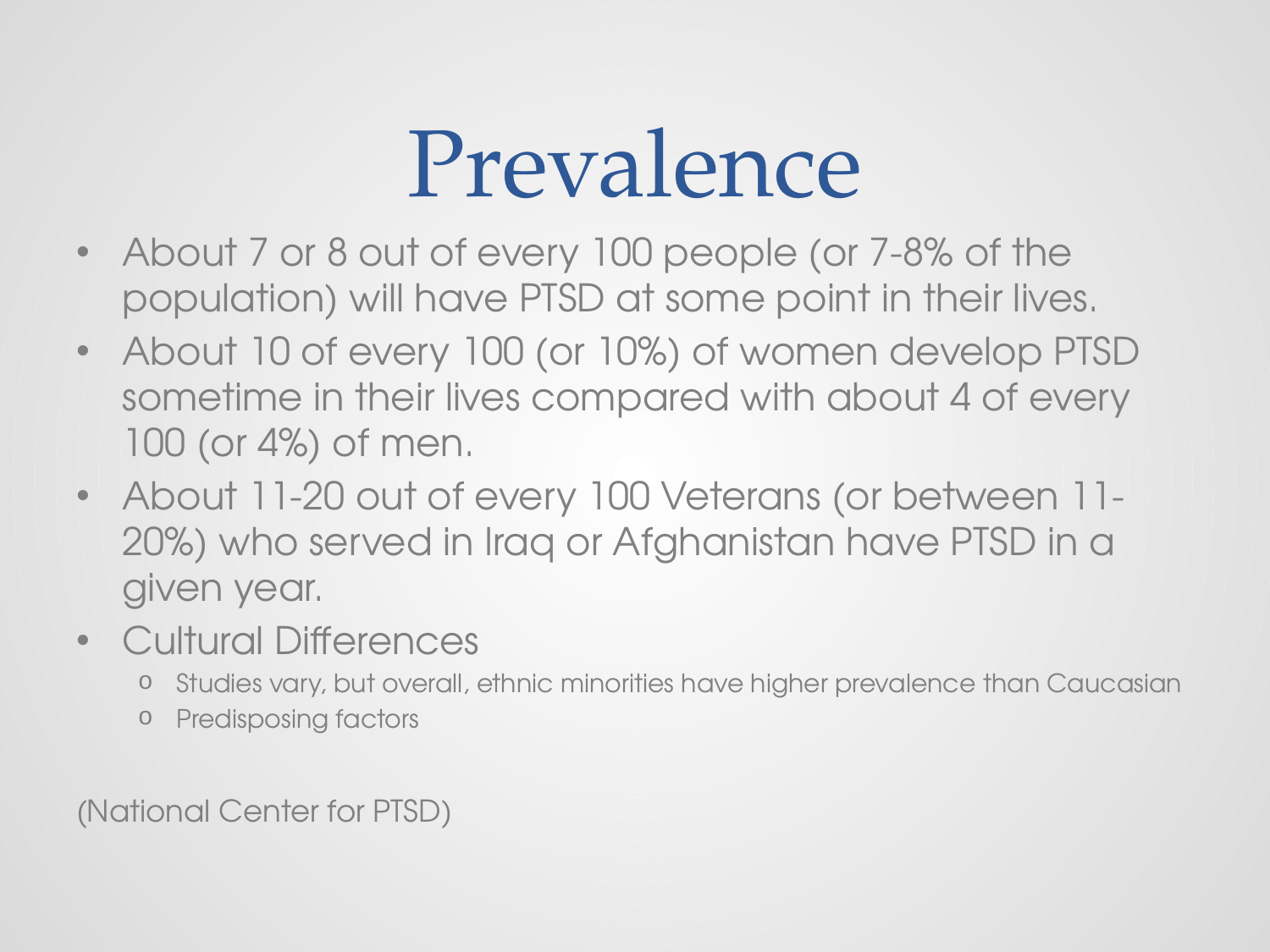

# Prevalence
About 7 or 8 out of every 100 people (or 7-8% of the population) will have PTSD at some point in their lives.
About 10 of every 100 (or 10%) of women develop PTSD sometime in their lives compared with about 4 of every 100 (or 4%) of men.
About 11-20 out of every 100 Veterans (or between 11-20%) who served in Iraq or Afghanistan have PTSD in a given year.
Cultural Differences
Studies vary, but overall, ethnic minorities have higher prevalence than Caucasian
Predisposing factors

(National Center for PTSD)